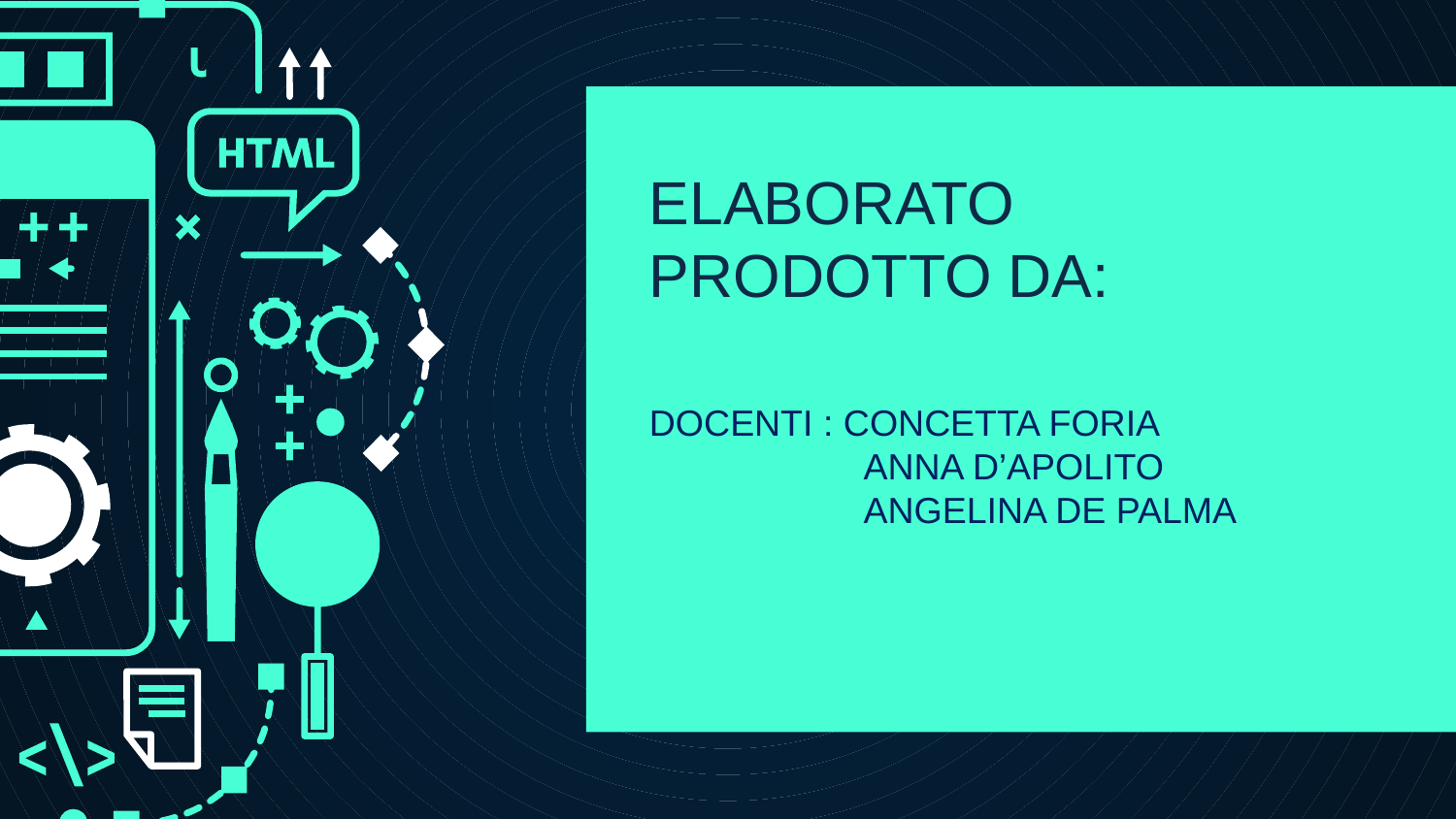

# ELABORATO PRODOTTO DA:
DOCENTI : CONCETTA FORIA
                     ANNA D’APOLITO
                     ANGELINA DE PALMA
addyouremail@freepik.com